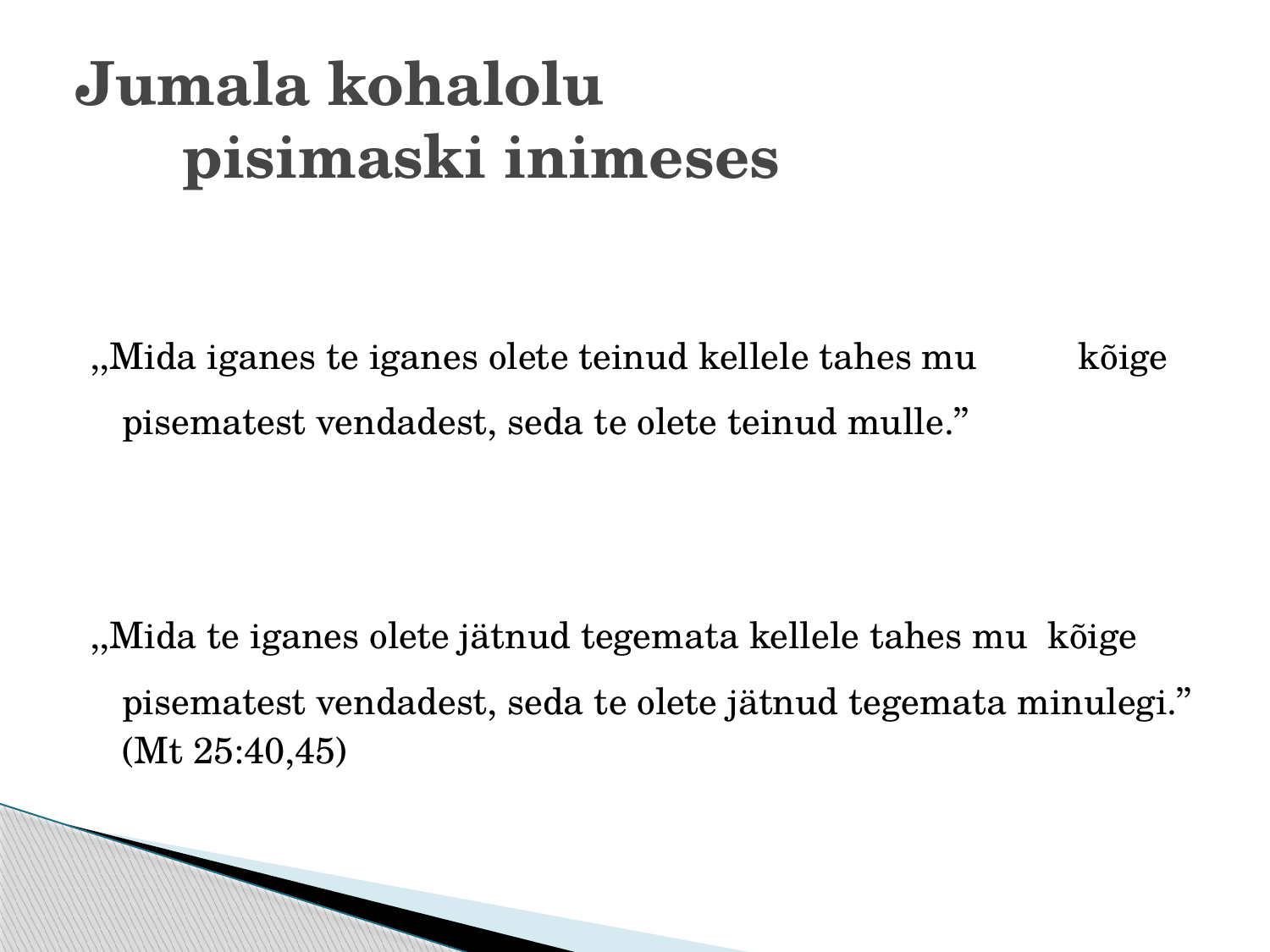

# Jumala kohalolu pisimaski inimeses

,,Mida iganes te iganes olete teinud kellele tahes mu          kõige pisematest vendadest, seda te olete teinud mulle.’’

,,Mida te iganes olete jätnud tegemata kellele tahes mu  kõige pisematest vendadest, seda te olete jätnud tegemata minulegi.’’
							(Mt 25:40,45)